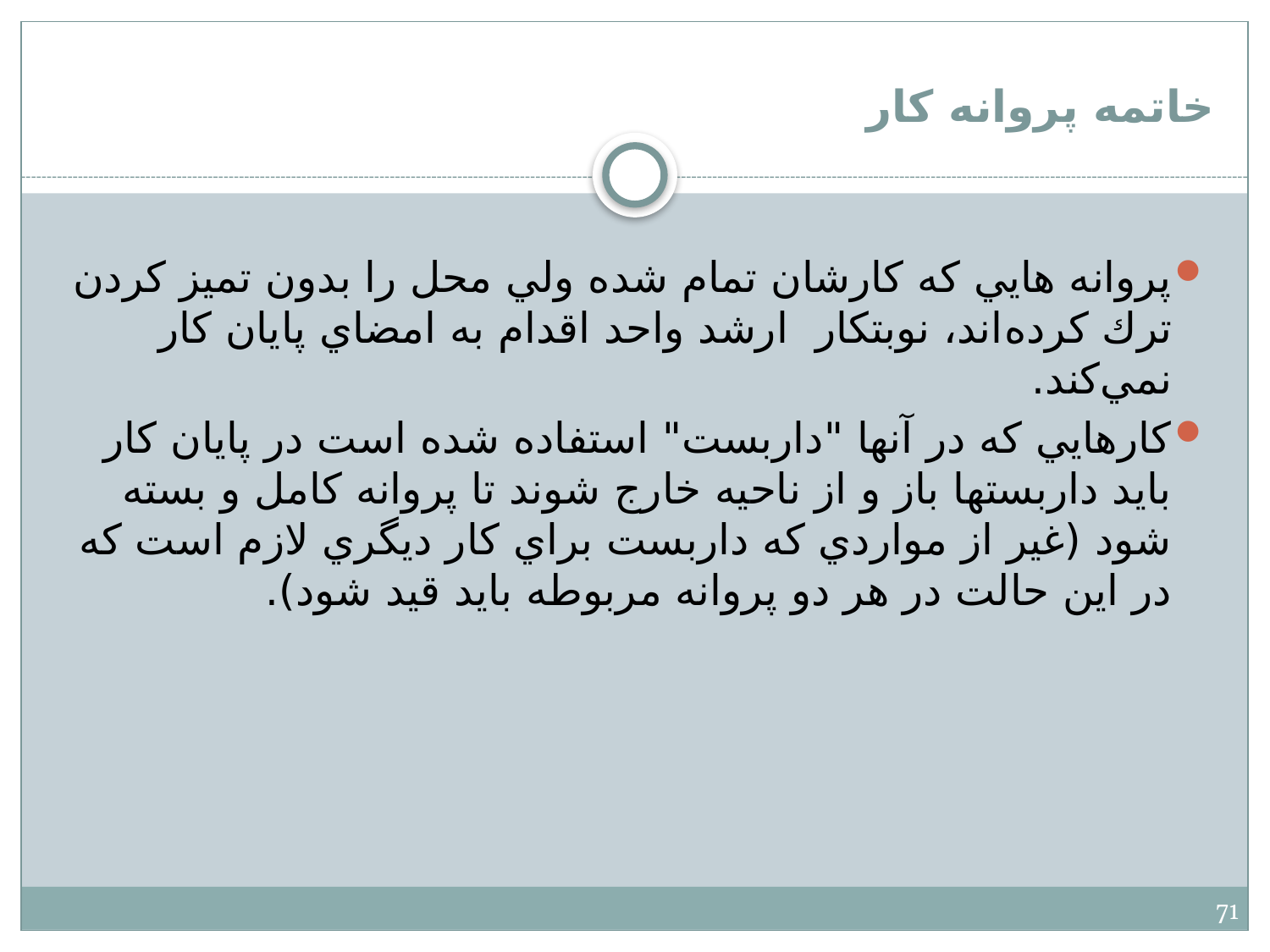

# خاتمه پروانه كار
پروانه هايي كه كارشان تمام شده ولي محل را بدون تميز كردن ترك كرده‌اند، نوبتكار  ارشد واحد اقدام به امضاي پايان كار نمي‌كند.
کارهايي که در آنها "داربست" استفاده شده است در پايان کار بايد داربستها باز و از ناحيه خارج شوند تا پروانه کامل و بسته شود (غير از مواردي که داربست براي کار ديگري لازم است که در اين حالت در هر دو پروانه مربوطه بايد قيد شود).

71